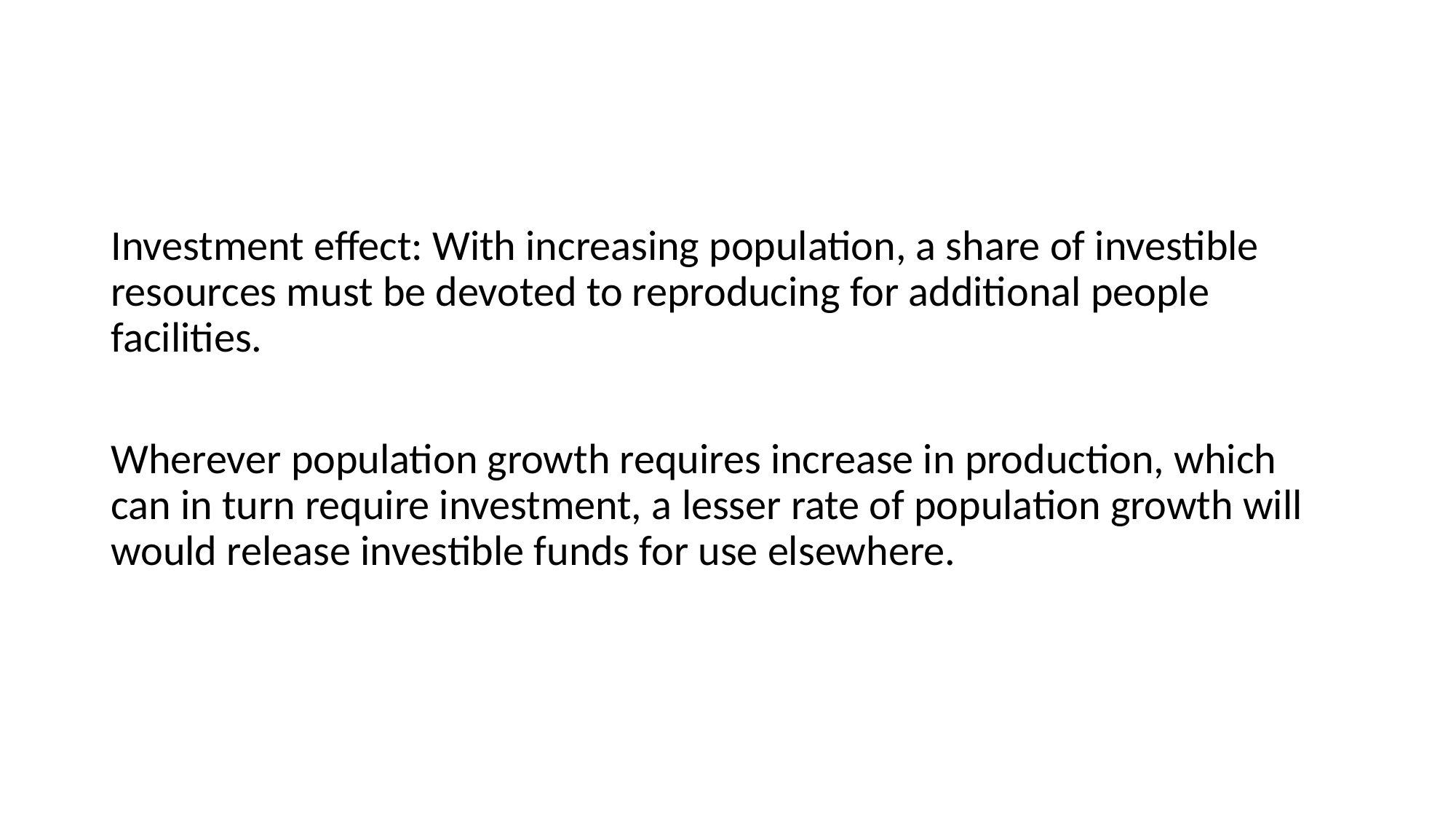

#
Investment effect: With increasing population, a share of investible resources must be devoted to reproducing for additional people facilities.

Wherever population growth requires increase in production, which can in turn require investment, a lesser rate of population growth will would release investible funds for use elsewhere.